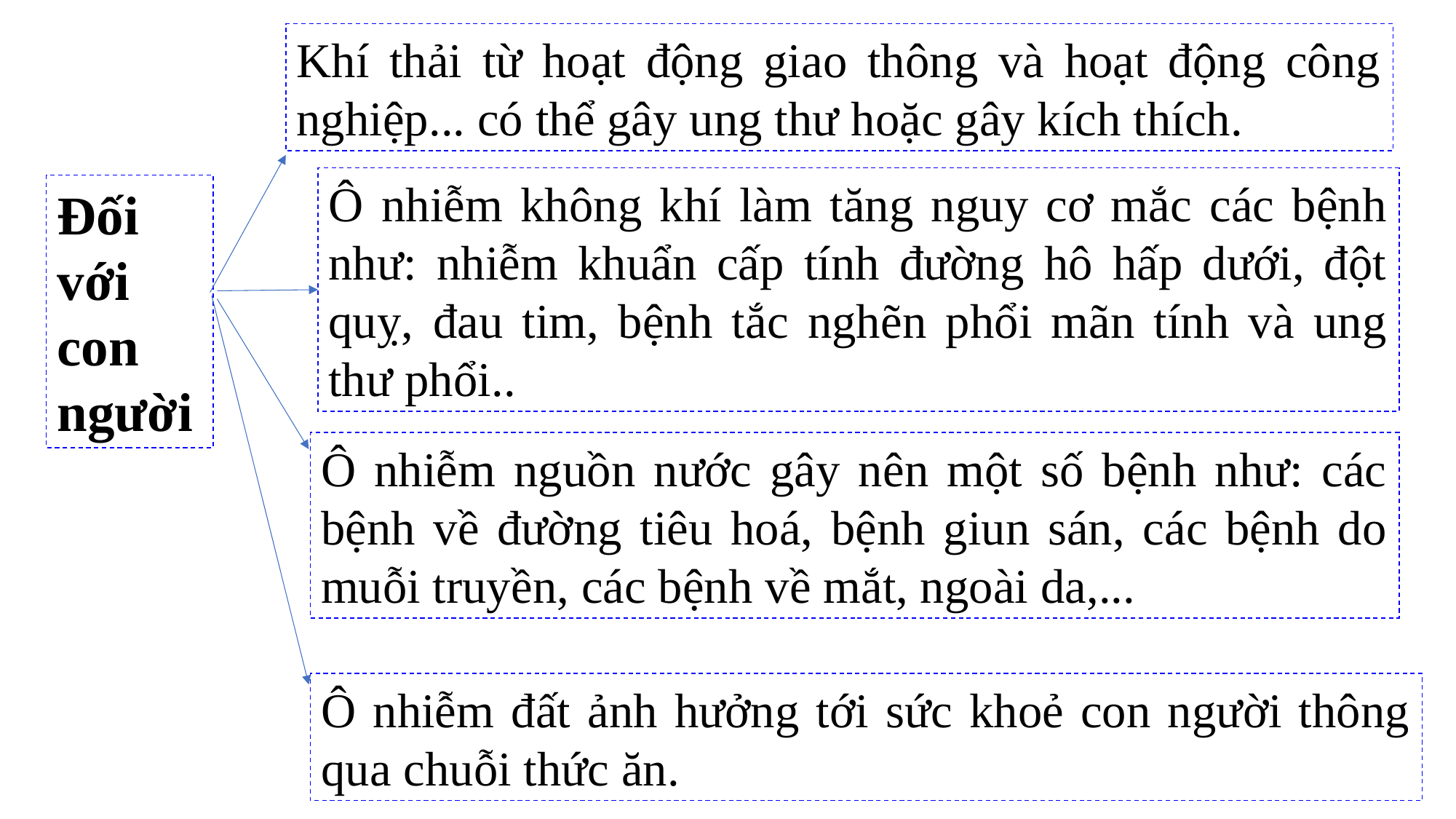

Khí thải từ hoạt động giao thông và hoạt động công nghiệp... có thể gây ung thư hoặc gây kích thích.
Ô nhiễm không khí làm tăng nguy cơ mắc các bệnh như: nhiễm khuẩn cấp tính đường hô hấp dưới, đột quỵ, đau tim, bệnh tắc nghẽn phổi mãn tính và ung thư phổi..
Đối với con người
Ô nhiễm nguồn nước gây nên một số bệnh như: các bệnh về đường tiêu hoá, bệnh giun sán, các bệnh do muỗi truyền, các bệnh về mắt, ngoài da,...
Ô nhiễm đất ảnh hưởng tới sức khoẻ con người thông qua chuỗi thức ăn.